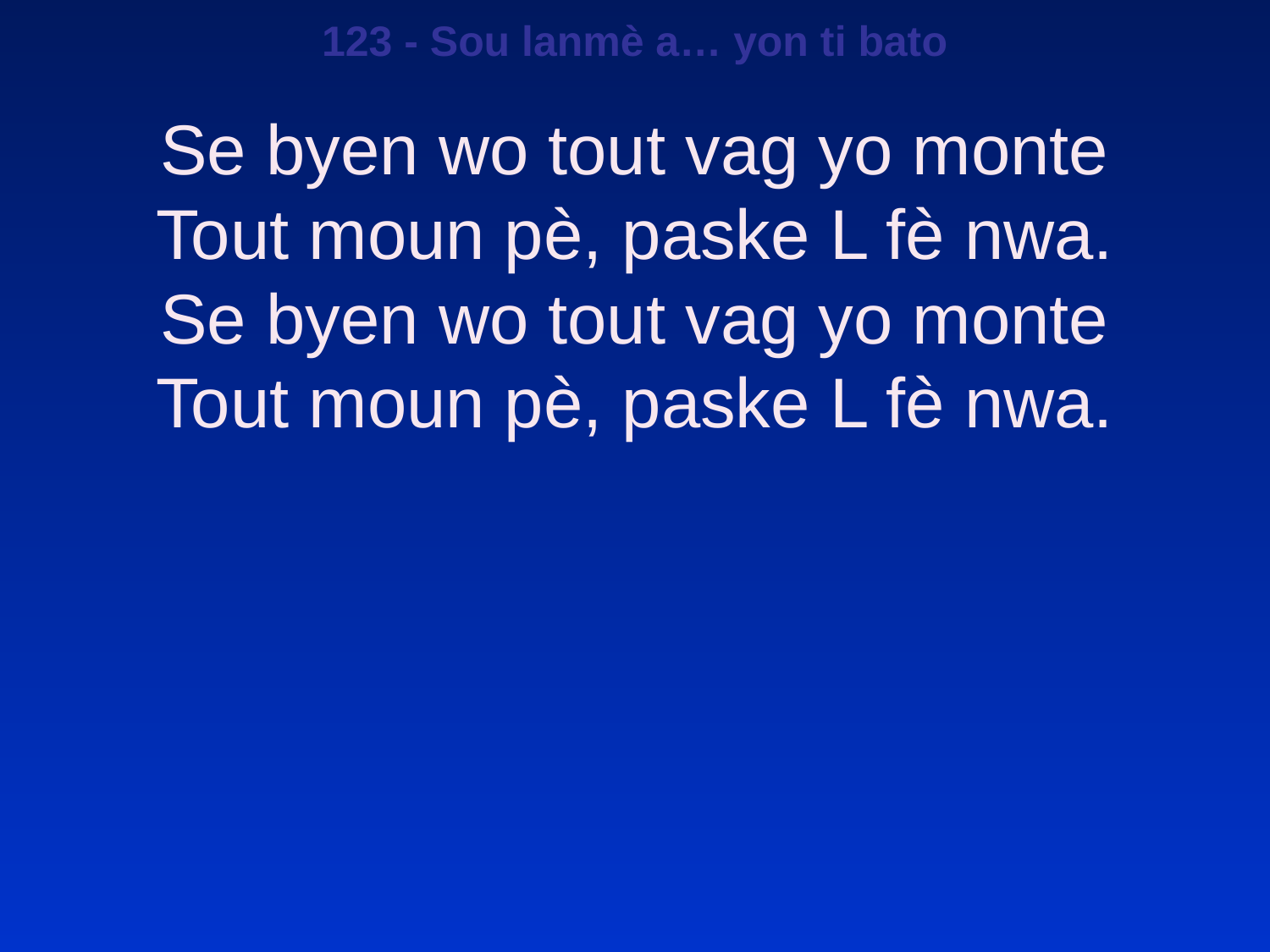

123 - Sou lanmè a… yon ti bato
Se byen wo tout vag yo monte
Tout moun pè, paske L fè nwa.
Se byen wo tout vag yo monte
Tout moun pè, paske L fè nwa.